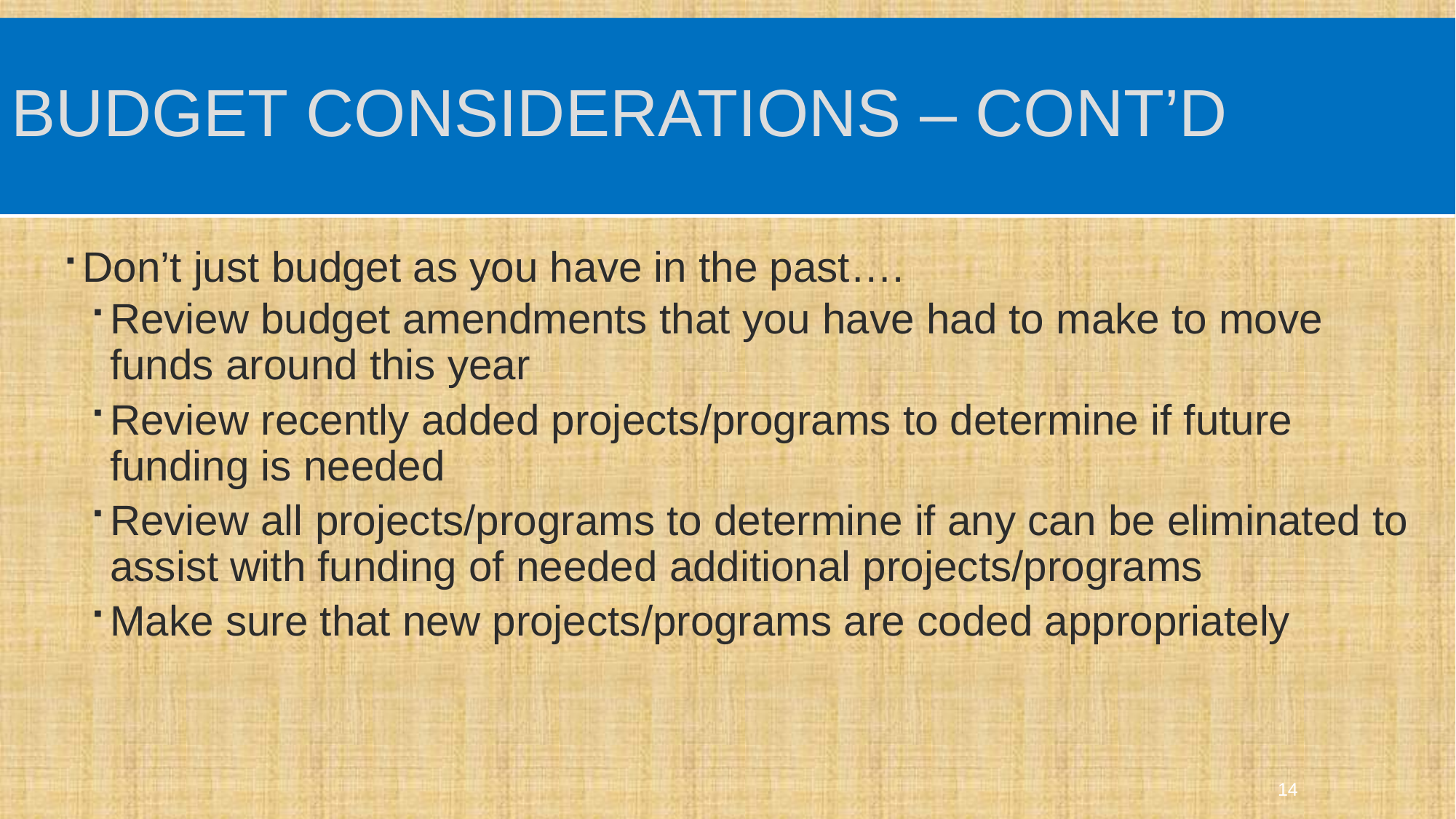

# Budget Considerations – Cont’d
Don’t just budget as you have in the past….
Review budget amendments that you have had to make to move funds around this year
Review recently added projects/programs to determine if future funding is needed
Review all projects/programs to determine if any can be eliminated to assist with funding of needed additional projects/programs
Make sure that new projects/programs are coded appropriately
14